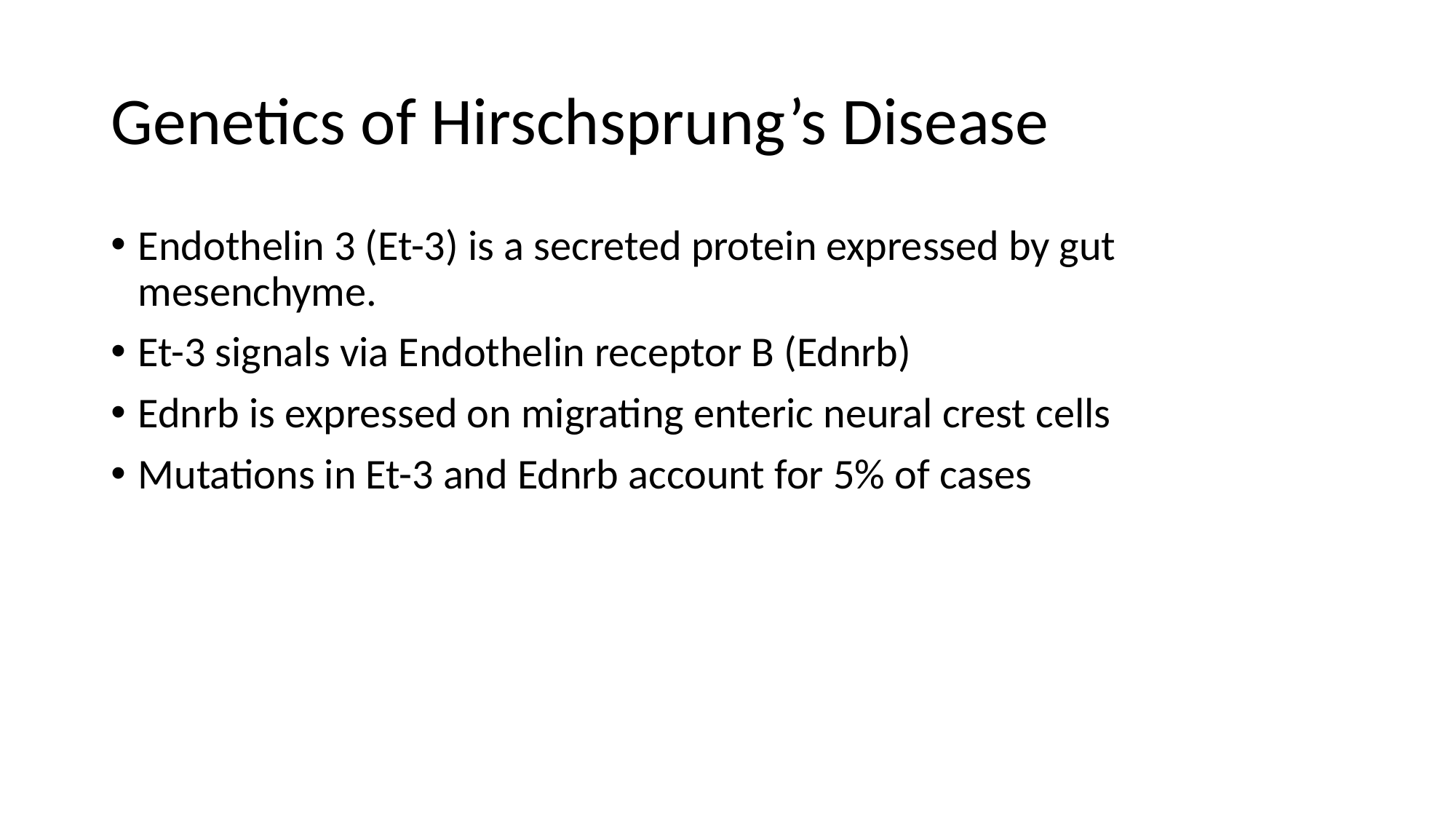

# Genetics of Hirschsprung’s Disease
Endothelin 3 (Et-3) is a secreted protein expressed by gut mesenchyme.
Et-3 signals via Endothelin receptor B (Ednrb)
Ednrb is expressed on migrating enteric neural crest cells
Mutations in Et-3 and Ednrb account for 5% of cases